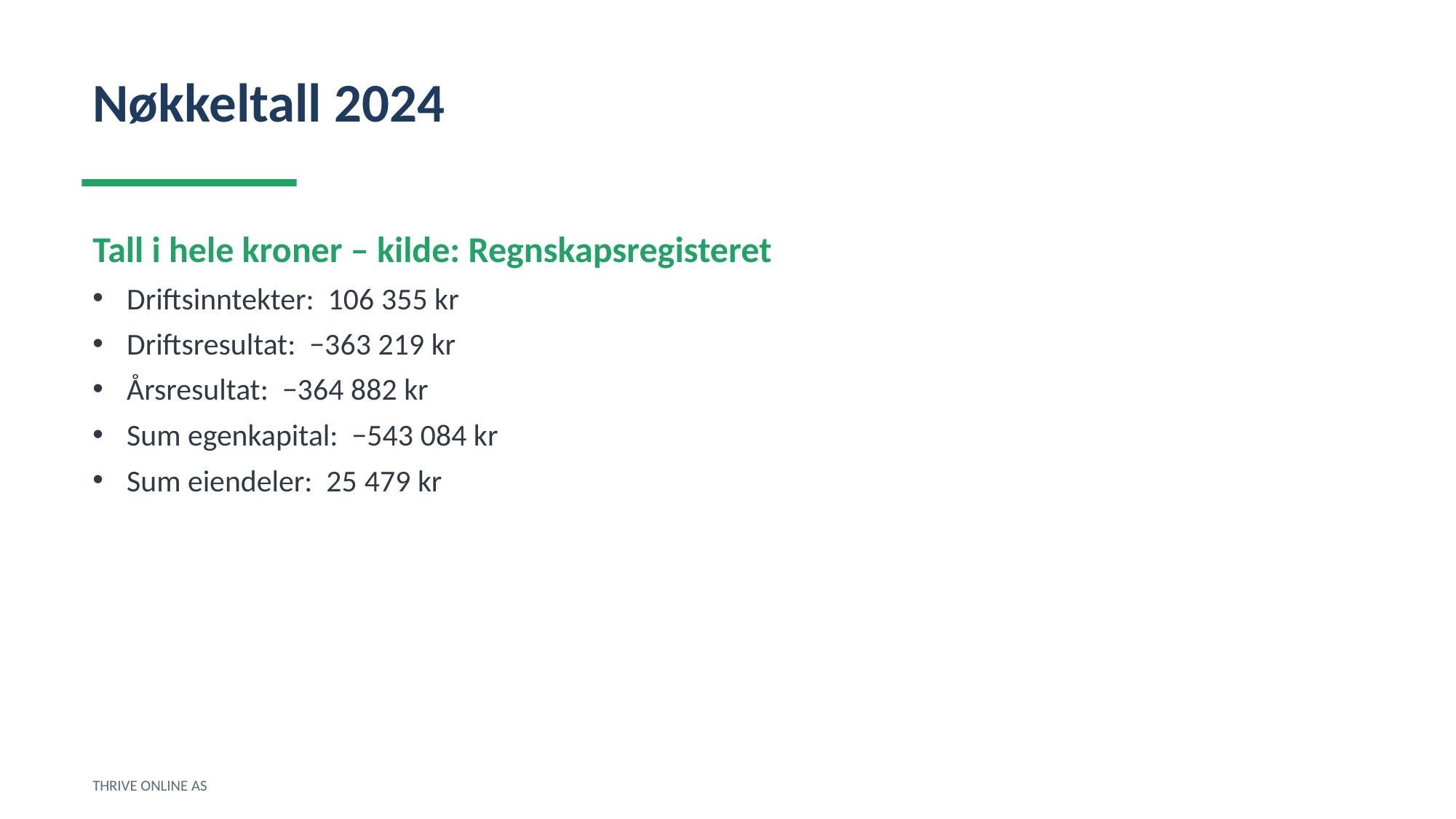

Nøkkeltall 2024

Tall i hele kroner – kilde: Regnskapsregisteret
Driftsinntekter:  106 355 kr
Driftsresultat:  −363 219 kr
Årsresultat:  −364 882 kr
Sum egenkapital:  −543 084 kr
Sum eiendeler:  25 479 kr
THRIVE ONLINE AS